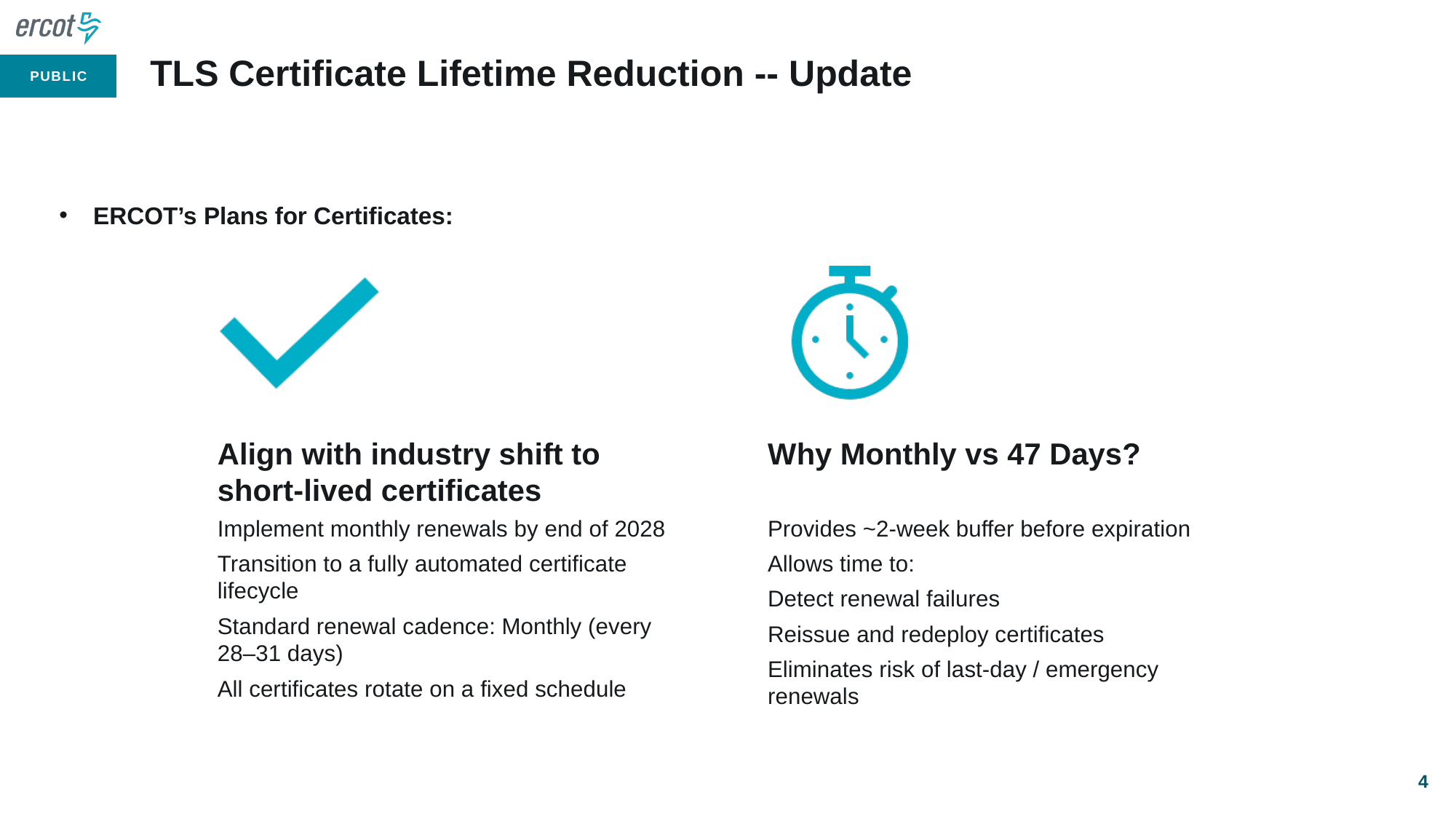

# TLS Certificate Lifetime Reduction -- Update
Align with industry shift to short-lived certificates
Implement monthly renewals by end of 2028
Transition to a fully automated certificate lifecycle
Standard renewal cadence: Monthly (every 28–31 days)
All certificates rotate on a fixed schedule
Why Monthly vs 47 Days?
Provides ~2-week buffer before expiration
Allows time to:
Detect renewal failures
Reissue and redeploy certificates
Eliminates risk of last-day / emergency renewals
ERCOT’s Plans for Certificates:
4